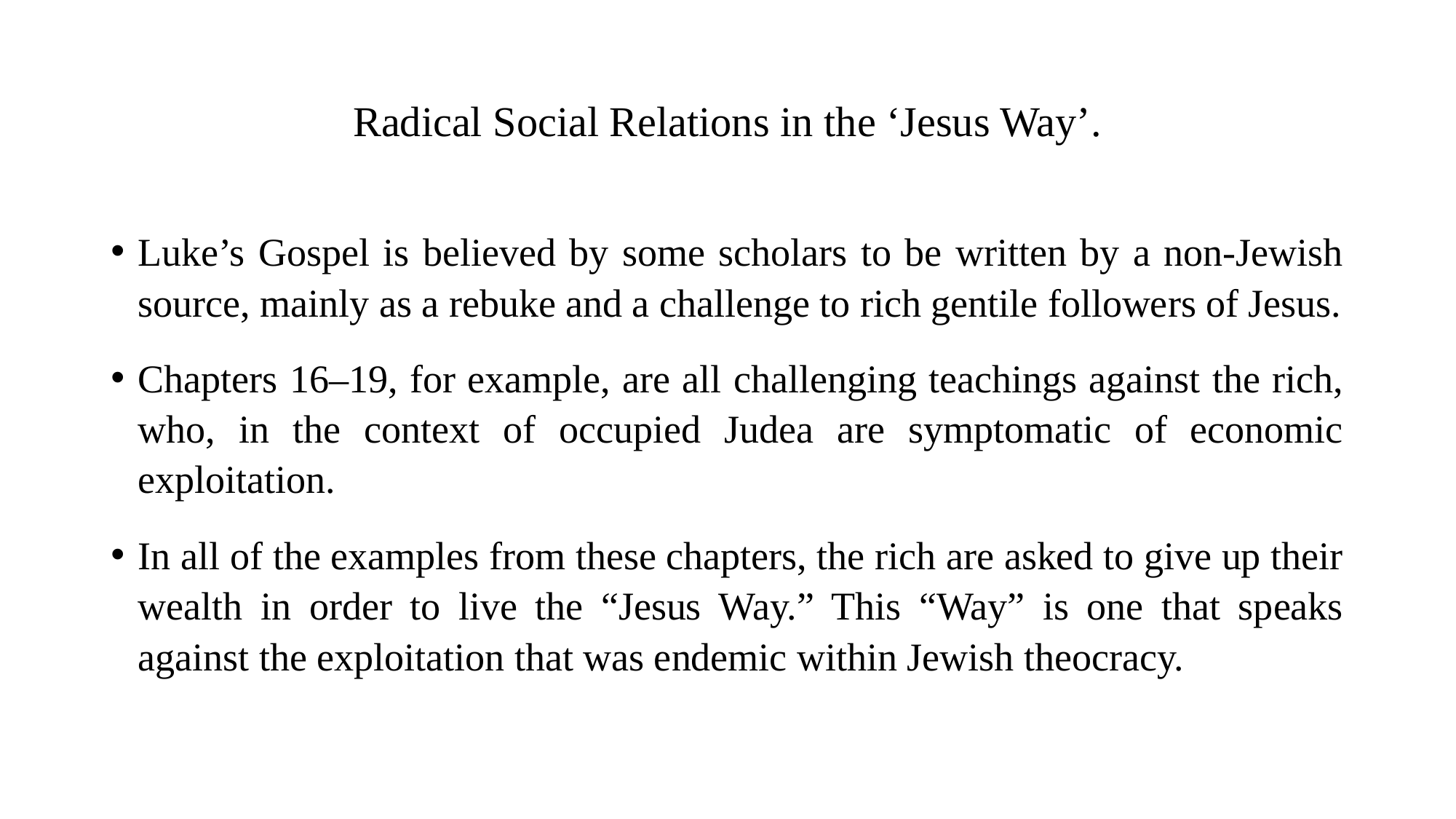

# Radical Social Relations in the ‘Jesus Way’.
Luke’s Gospel is believed by some scholars to be written by a non-Jewish source, mainly as a rebuke and a challenge to rich gentile followers of Jesus.
Chapters 16–19, for example, are all challenging teachings against the rich, who, in the context of occupied Judea are symptomatic of economic exploitation.
In all of the examples from these chapters, the rich are asked to give up their wealth in order to live the “Jesus Way.” This “Way” is one that speaks against the exploitation that was endemic within Jewish theocracy.